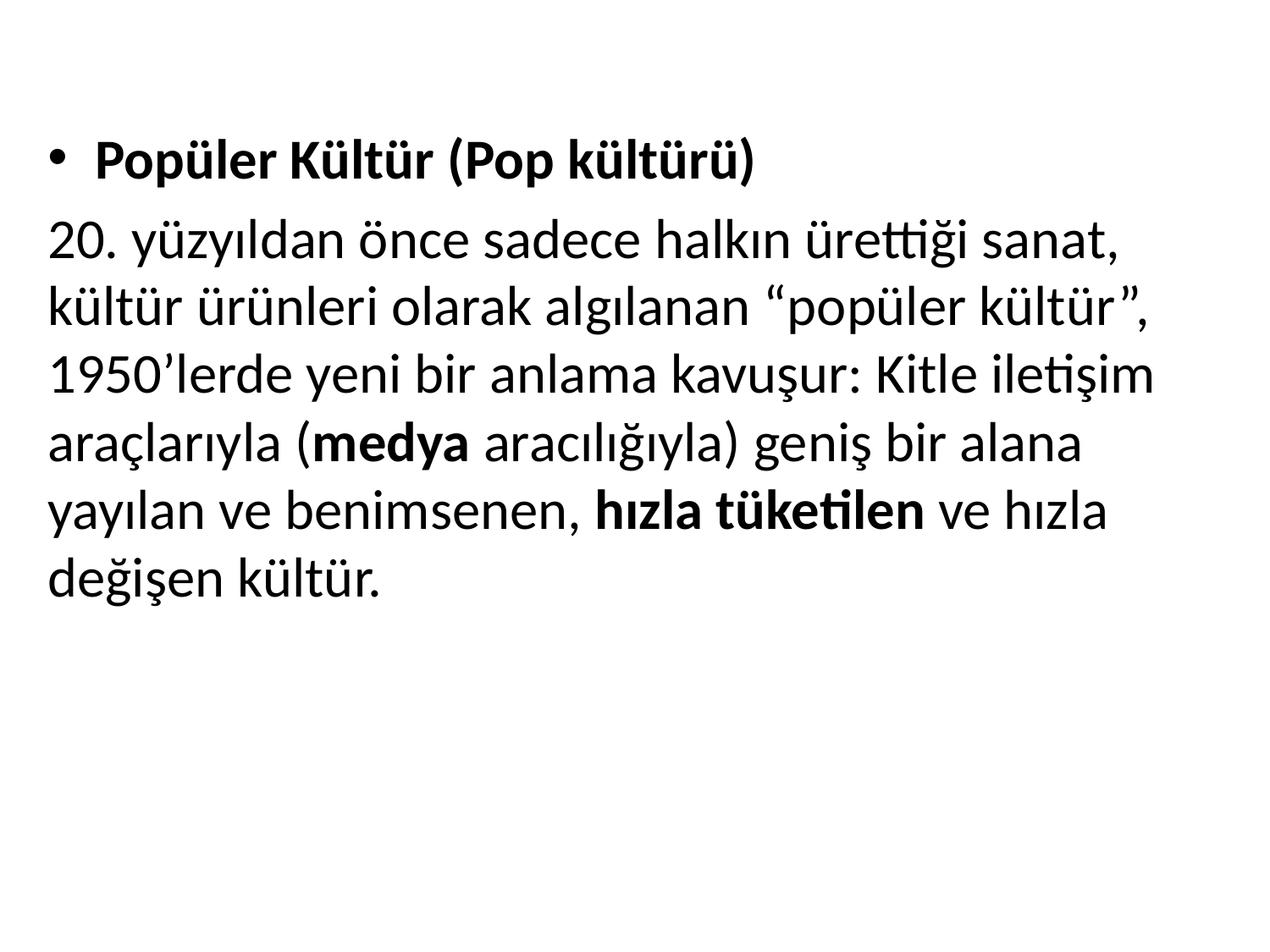

Popüler Kültür (Pop kültürü)
20. yüzyıldan önce sadece halkın ürettiği sanat, kültür ürünleri olarak algılanan “popüler kültür”, 1950’lerde yeni bir anlama kavuşur: Kitle iletişim araçlarıyla (medya aracılığıyla) geniş bir alana yayılan ve benimsenen, hızla tüketilen ve hızla değişen kültür.